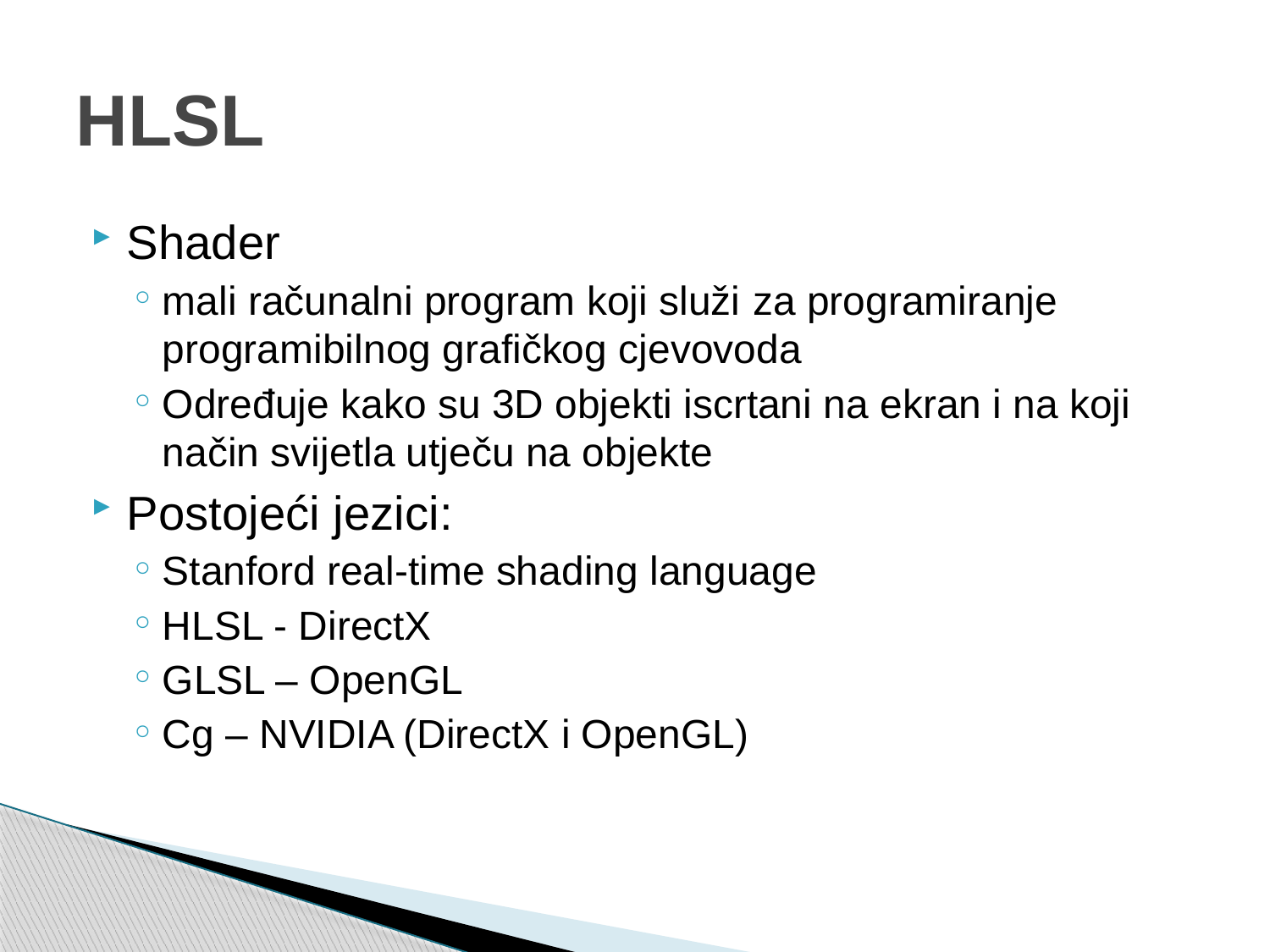

# HLSL
Shader
mali računalni program koji služi za programiranje programibilnog grafičkog cjevovoda
Određuje kako su 3D objekti iscrtani na ekran i na koji način svijetla utječu na objekte
Postojeći jezici:
Stanford real-time shading language
HLSL - DirectX
GLSL – OpenGL
Cg – NVIDIA (DirectX i OpenGL)